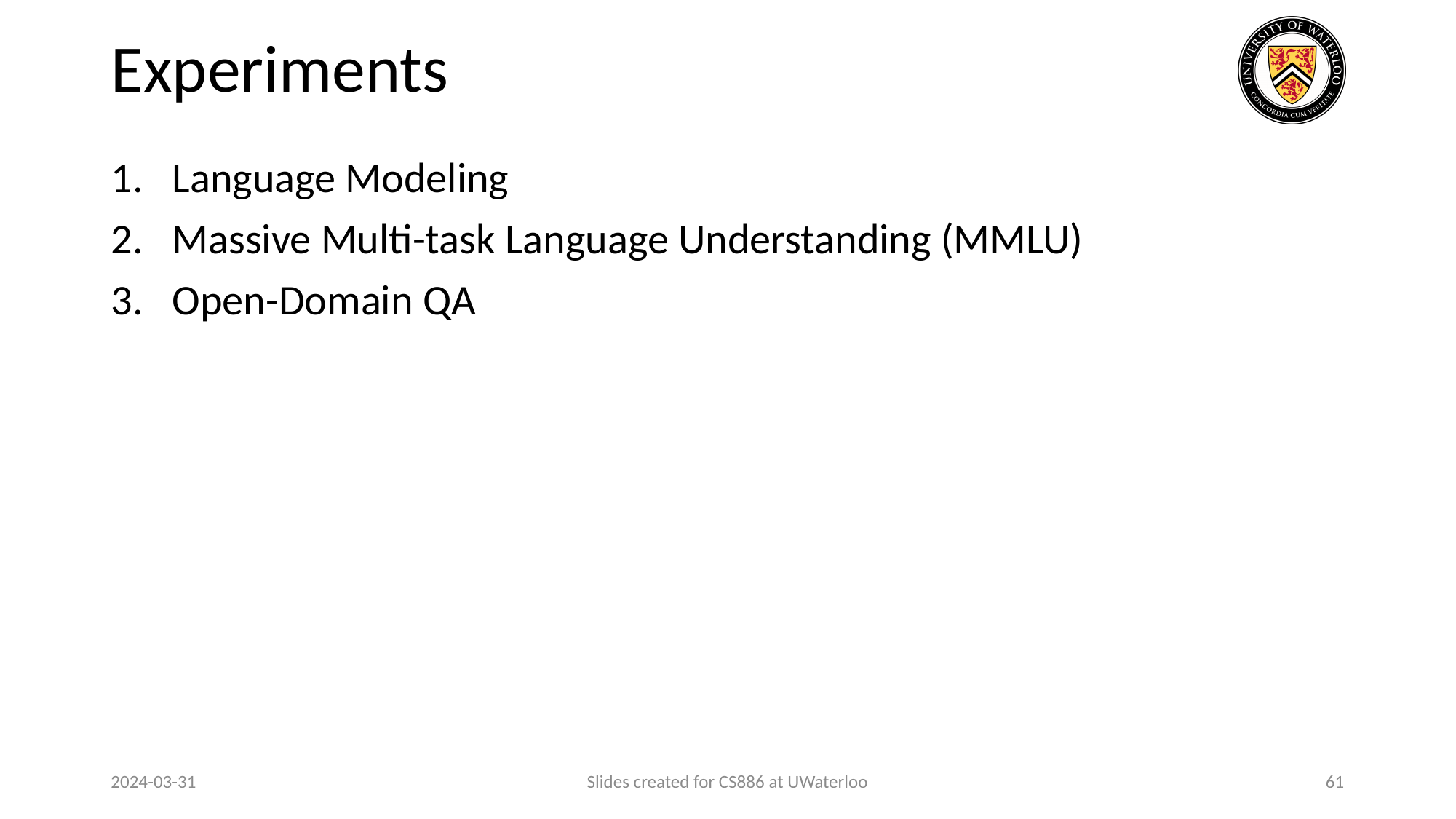

# Experiments
Language Modeling
Massive Multi-task Language Understanding (MMLU)
Open-Domain QA
2024-03-31
Slides created for CS886 at UWaterloo
61